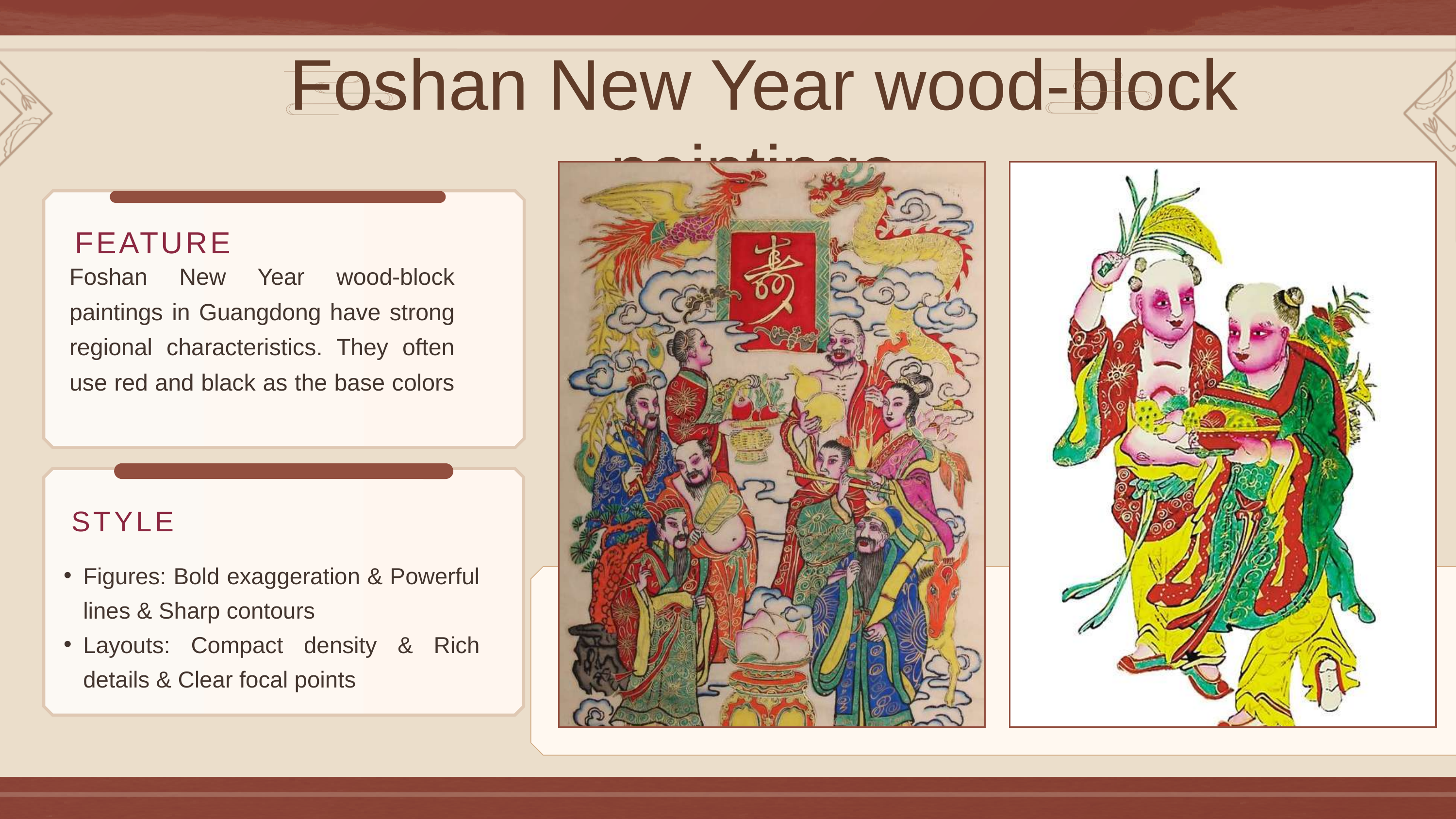

Foshan New Year wood-block paintings

FEATURE
Foshan New Year wood-block paintings in Guangdong have strong regional characteristics. They often use red and black as the base colors

 STYLE
Figures: Bold exaggeration & Powerful lines & Sharp contours
Layouts: Compact density & Rich details & Clear focal points